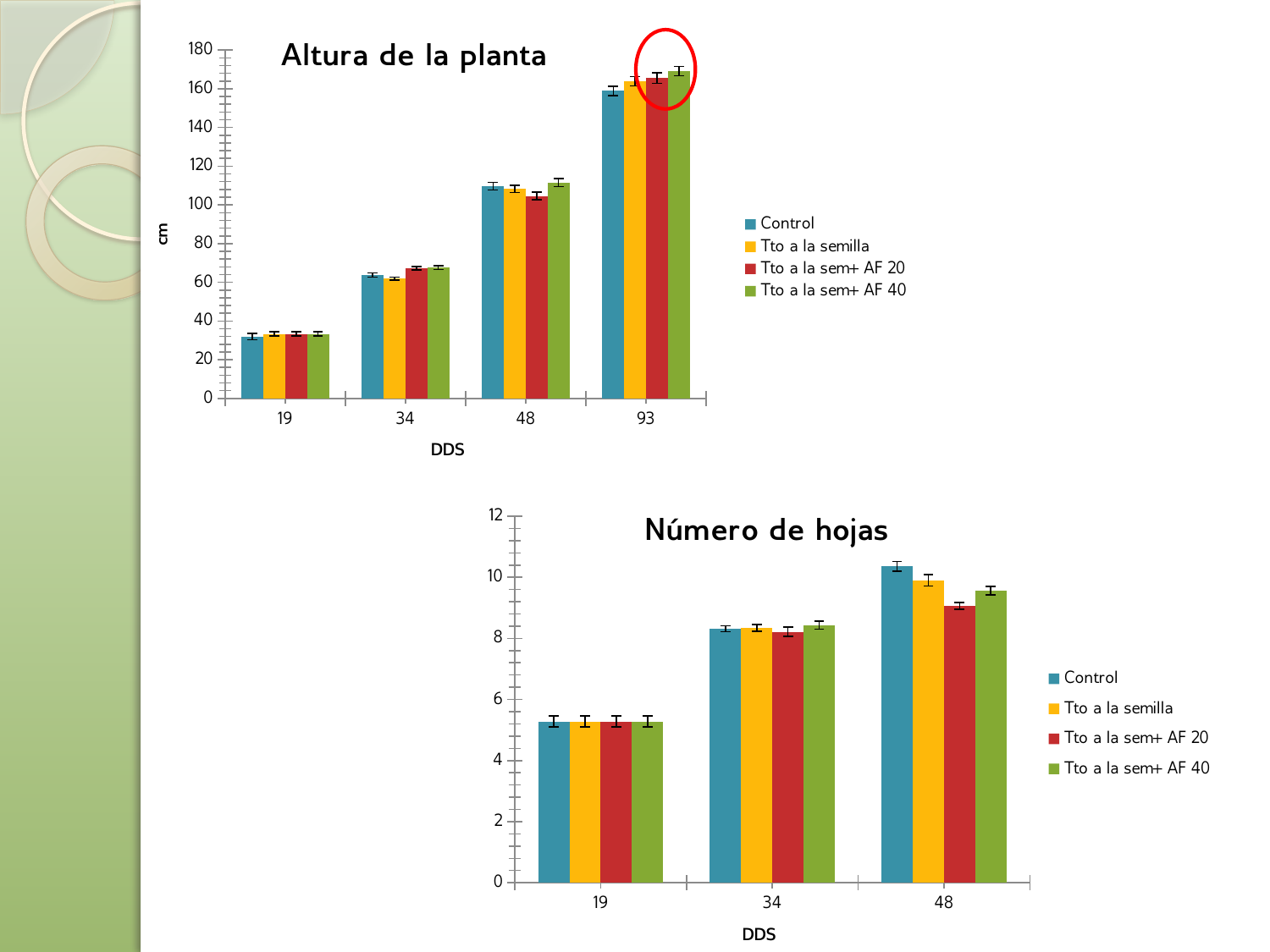

### Chart: Altura de la planta

| Category | Control | Tto a la semilla | Tto a la sem+ AF 20 | Tto a la sem+ AF 40 |
|---|---|---|---|---|
| 19 | 31.887499999999996 | 33.28437500000001 | 33.28437500000001 | 33.28437500000001 |
| 34 | 63.734375000000014 | 61.875 | 67.234375 | 67.53125000000003 |
| 48 | 109.66451612903202 | 108.20625000000003 | 104.6 | 111.578125 |
| 93 | 158.890625 | 163.90625 | 165.53125 | 169.23437499999994 |

### Chart: Número de hojas

| Category | Control | Tto a la semilla | Tto a la sem+ AF 20 | Tto a la sem+ AF 40 |
|---|---|---|---|---|
| 19 | 5.281250000000002 | 5.281250000000002 | 5.281250000000002 | 5.281250000000002 |
| 34 | 8.312500000000004 | 8.34375 | 8.21875 | 8.4375 |
| 48 | 10.3548387096774 | 9.90625 | 9.062500000000004 | 9.562500000000004 |